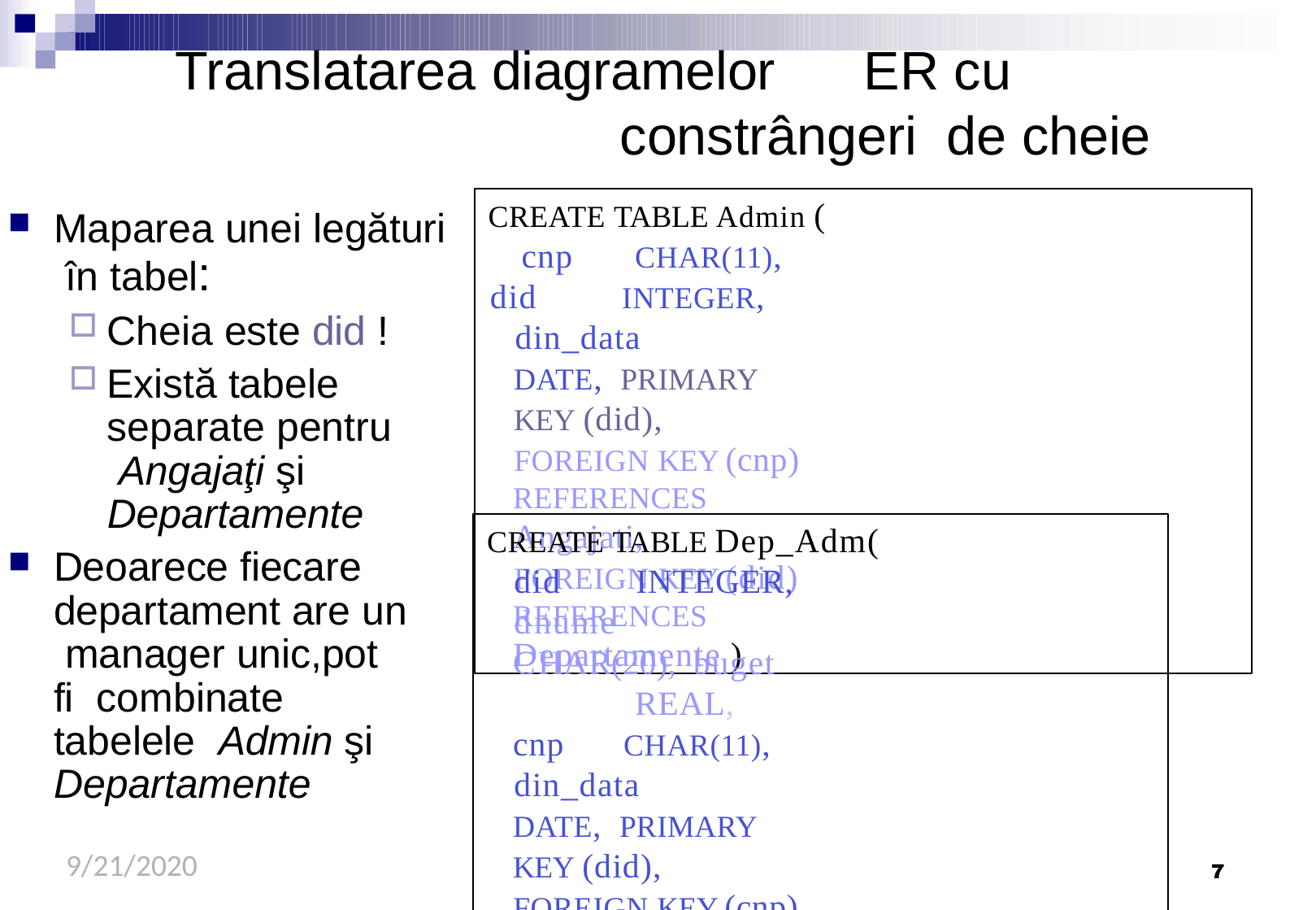

# Translatarea diagramelor	ER cu constrângeri  de cheie
CREATE TABLE Admin (  cnp	CHAR(11),
did	INTEGER,
din_data	DATE,  PRIMARY KEY (did),
FOREIGN KEY (cnp) REFERENCES Angajati,
FOREIGN KEY (did) REFERENCES Departamente )
Maparea unei legături  în tabel:
Cheia este did !
Există tabele  separate pentru  Angajaţi şi  Departamente
Deoarece fiecare  departament are un  manager unic,pot fi  combinate tabelele  Admin şi  Departamente
CREATE TABLE Dep_Adm(  did	INTEGER,
dnume	CHAR(20),  buget	REAL,
cnp	CHAR(11),
din_data	DATE,  PRIMARY KEY (did),
FOREIGN KEY (cnp) REFERENCES Angajati)
9/21/2020
7